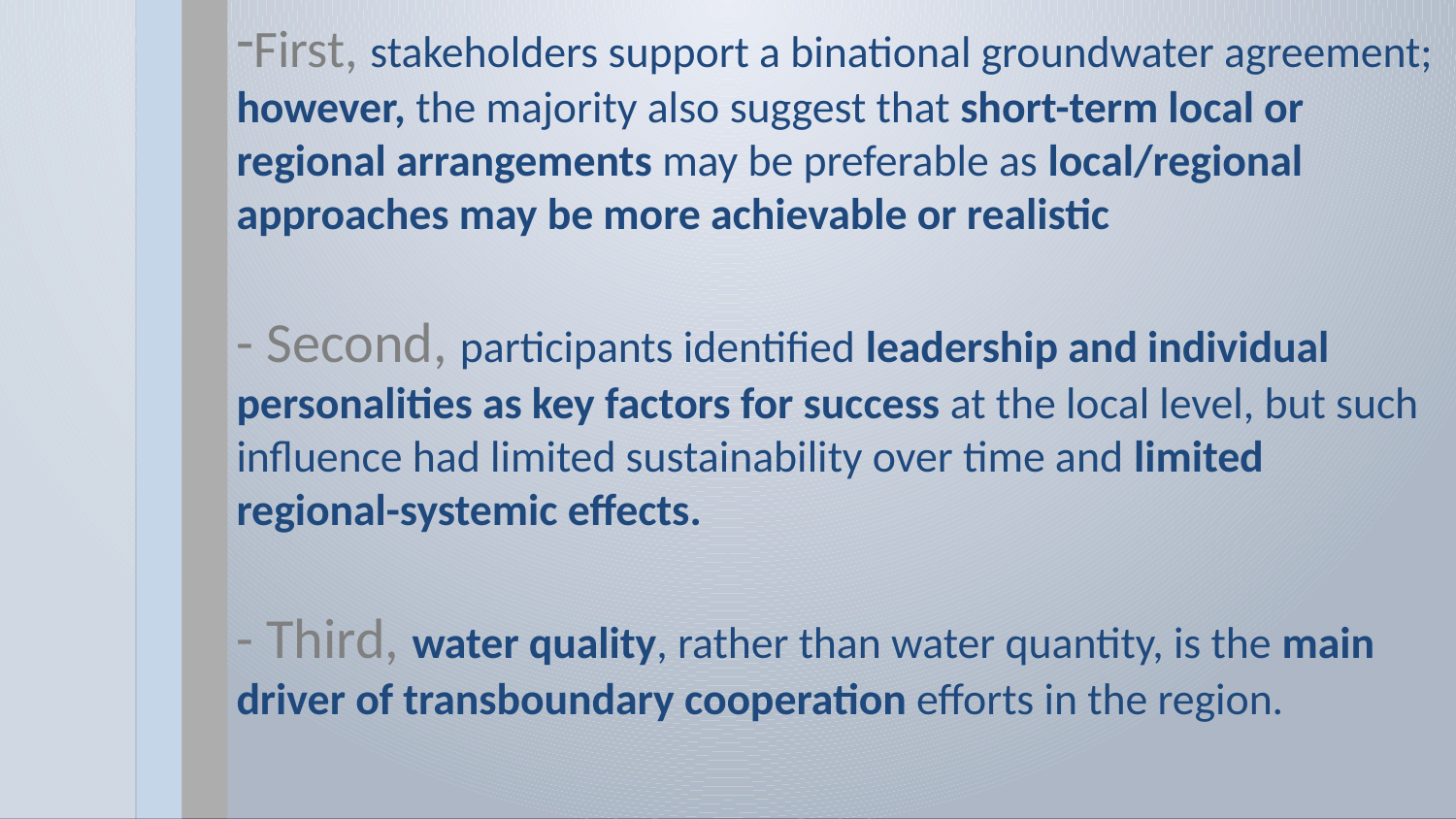

First, stakeholders support a binational groundwater agreement; however, the majority also suggest that short-term local or regional arrangements may be preferable as local/regional approaches may be more achievable or realistic
- Second, participants identified leadership and individual personalities as key factors for success at the local level, but such influence had limited sustainability over time and limited regional-systemic effects.
- Third, water quality, rather than water quantity, is the main driver of transboundary cooperation efforts in the region.